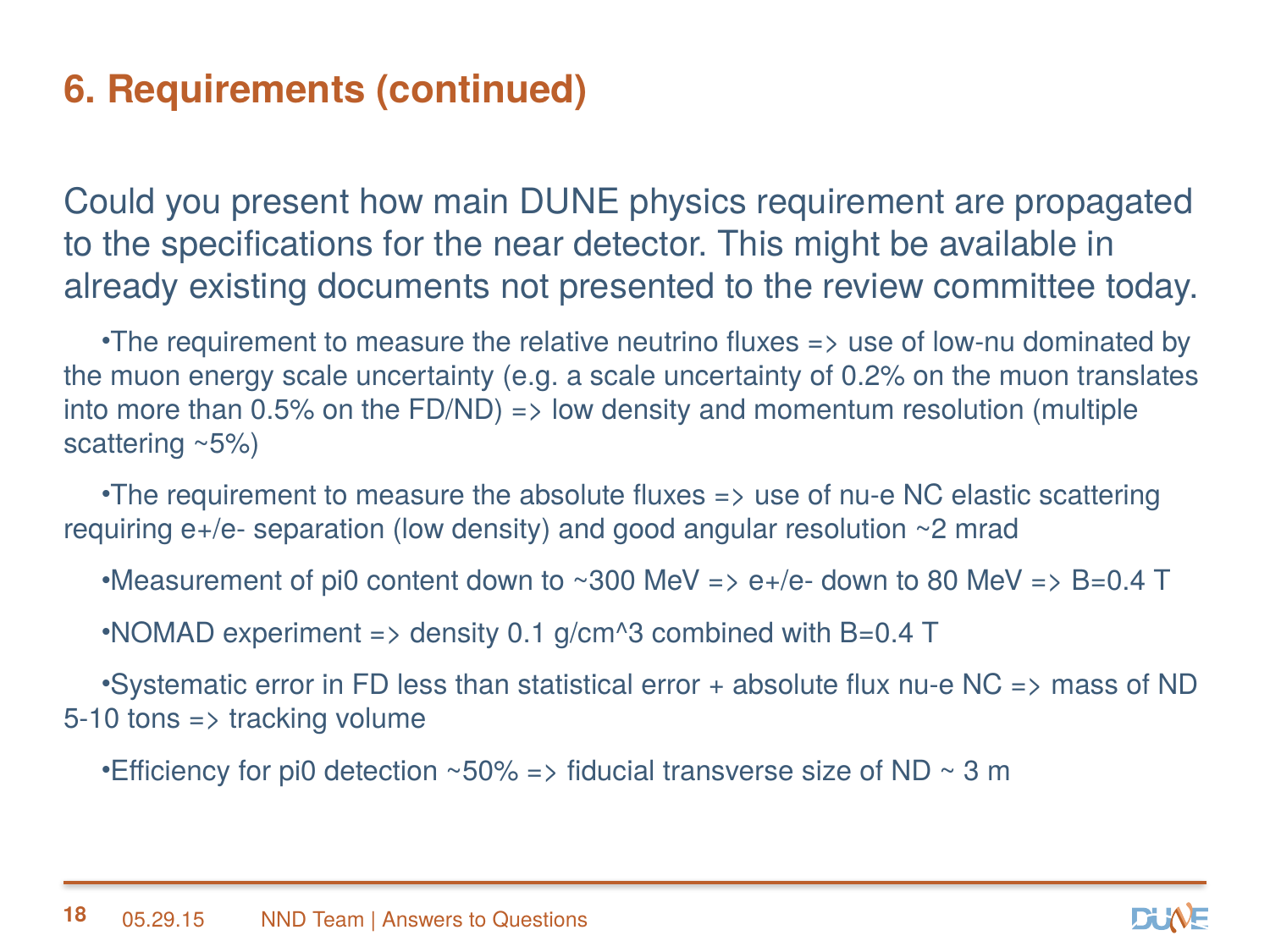

# 6. Requirements (continued)
Could you present how main DUNE physics requirement are propagated to the specifications for the near detector. This might be available in already existing documents not presented to the review committee today.
The requirement to measure the relative neutrino fluxes => use of low-nu dominated by the muon energy scale uncertainty (e.g. a scale uncertainty of 0.2% on the muon translates into more than 0.5% on the FD/ND) => low density and momentum resolution (multiple scattering ~5%)
The requirement to measure the absolute fluxes => use of nu-e NC elastic scattering requiring e+/e- separation (low density) and good angular resolution ~2 mrad
Measurement of pi0 content down to ~300 MeV => e+/e- down to 80 MeV => B=0.4 T
NOMAD experiment => density 0.1 g/cm^3 combined with B=0.4 T
Systematic error in FD less than statistical error + absolute flux nu-e NC => mass of ND 5-10 tons => tracking volume
Efficiency for pi0 detection ~50% => fiducial transverse size of ND ~ 3 m
18
05.29.15
NND Team | Answers to Questions